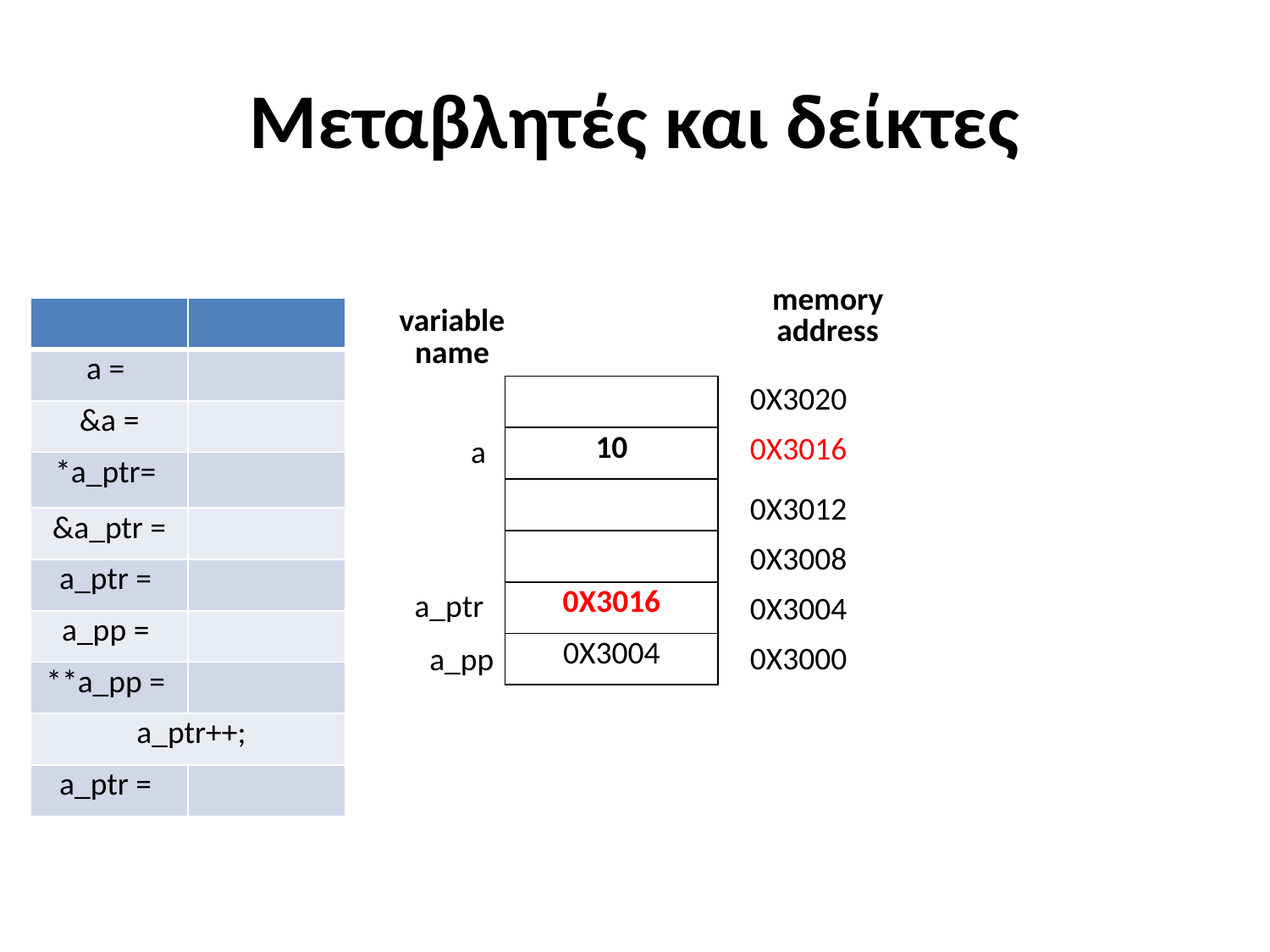

# Μεταβλητές και δείκτες

memory
address
variable
name
|  |  |
| --- | --- |
| a = |  |
| &a = |  |
| \*a\_ptr= |  |
| &a\_ptr = |  |
| a\_ptr = |  |
| a\_pp = |  |
| \*\*a\_pp = |  |
| a\_ptr++; |  |
| a\_ptr = |  |
0X3020
|  |
| --- |
| 10 |
|  |
|  |
| 0X3016 |
| 0X3004 |

a
0X3016
0X3012
0X3008
a_ptr
0X3004
0X3000
   a_pp